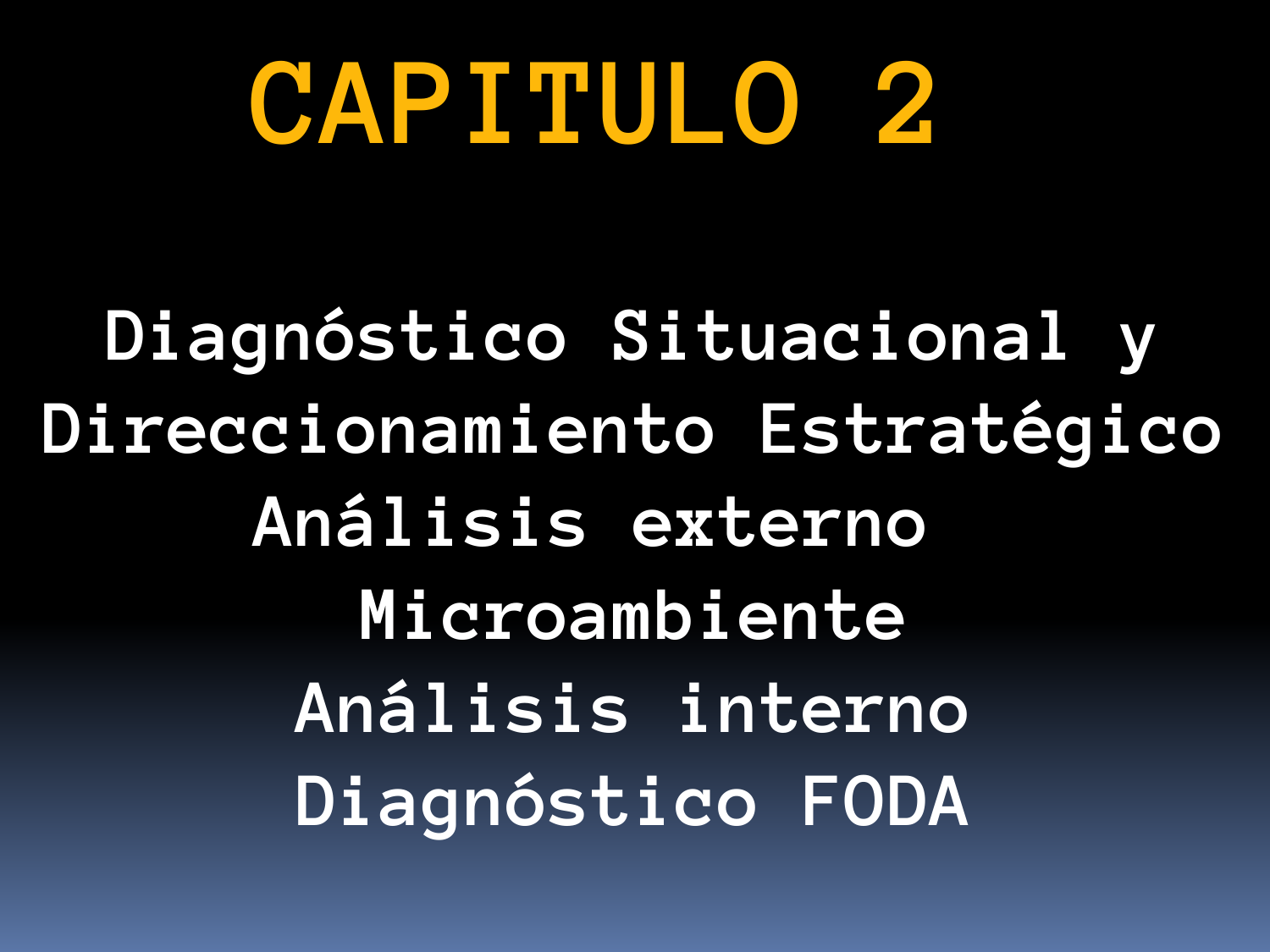

CAPITULO 2
Diagnóstico Situacional y Direccionamiento Estratégico
Análisis externo
Microambiente
Análisis interno
Diagnóstico FODA